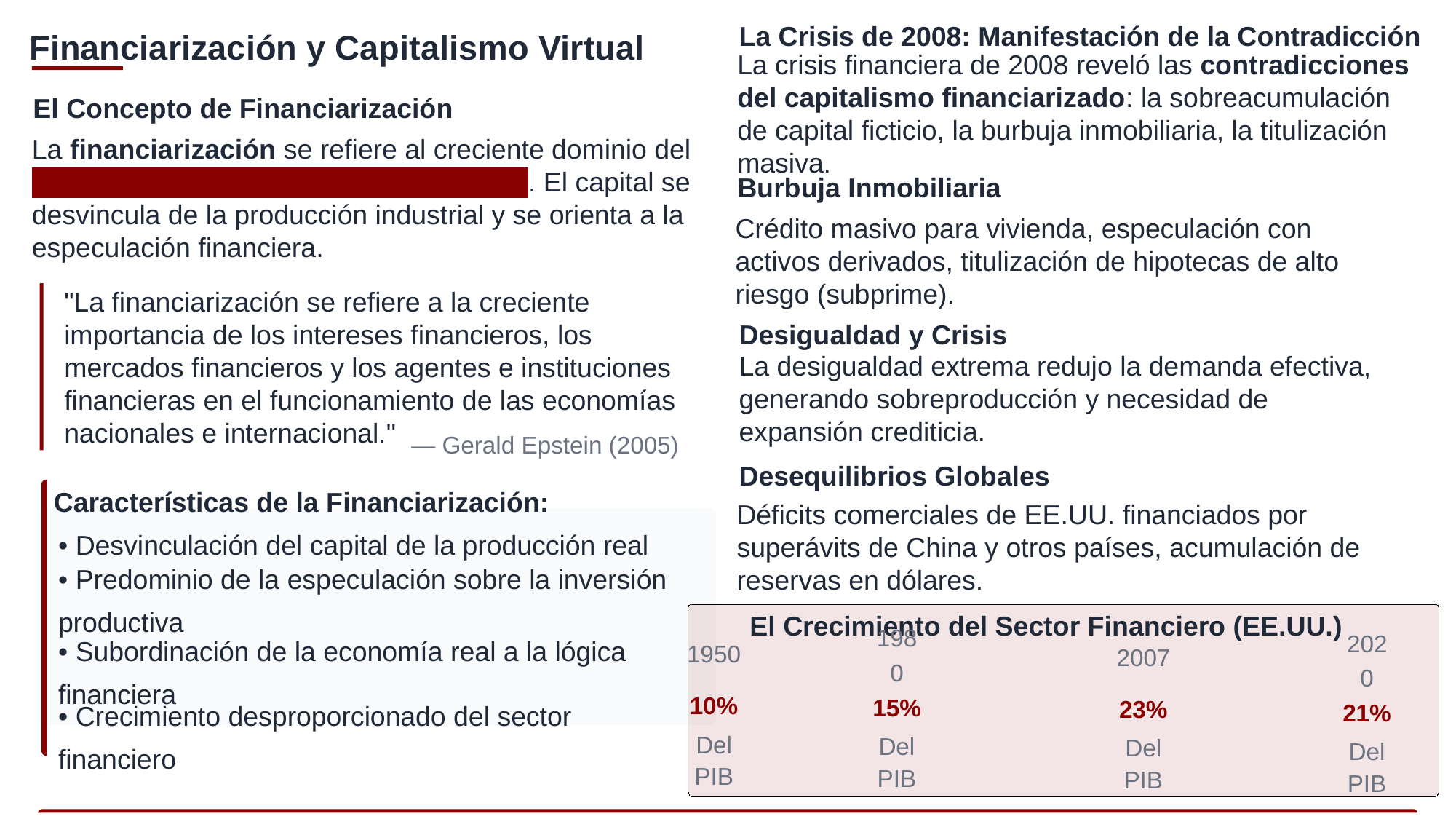

La Crisis de 2008: Manifestación de la Contradicción
Financiarización y Capitalismo Virtual
La crisis financiera de 2008 reveló las contradicciones del capitalismo financiarizado: la sobreacumulación de capital ficticio, la burbuja inmobiliaria, la titulización masiva.

El Concepto de Financiarización
La financiarización se refiere al creciente dominio del capital financiero sobre la economía real . El capital se desvincula de la producción industrial y se orienta a la especulación financiera.
Burbuja Inmobiliaria
Crédito masivo para vivienda, especulación con activos derivados, titulización de hipotecas de alto riesgo (subprime).

"La financiarización se refiere a la creciente importancia de los intereses financieros, los mercados financieros y los agentes e instituciones financieras en el funcionamiento de las economías nacionales e internacional."
Desigualdad y Crisis
La desigualdad extrema redujo la demanda efectiva, generando sobreproducción y necesidad de expansión crediticia.
— Gerald Epstein (2005)
Desequilibrios Globales

Características de la Financiarización:
Déficits comerciales de EE.UU. financiados por superávits de China y otros países, acumulación de reservas en dólares.

• Desvinculación del capital de la producción real
• Predominio de la especulación sobre la inversión productiva
El Crecimiento del Sector Financiero (EE.UU.)

• Subordinación de la economía real a la lógica financiera
1950
1980
2007
2020
10%
15%
23%
21%
• Crecimiento desproporcionado del sector financiero
Del PIB
Del PIB
Del PIB
Del PIB